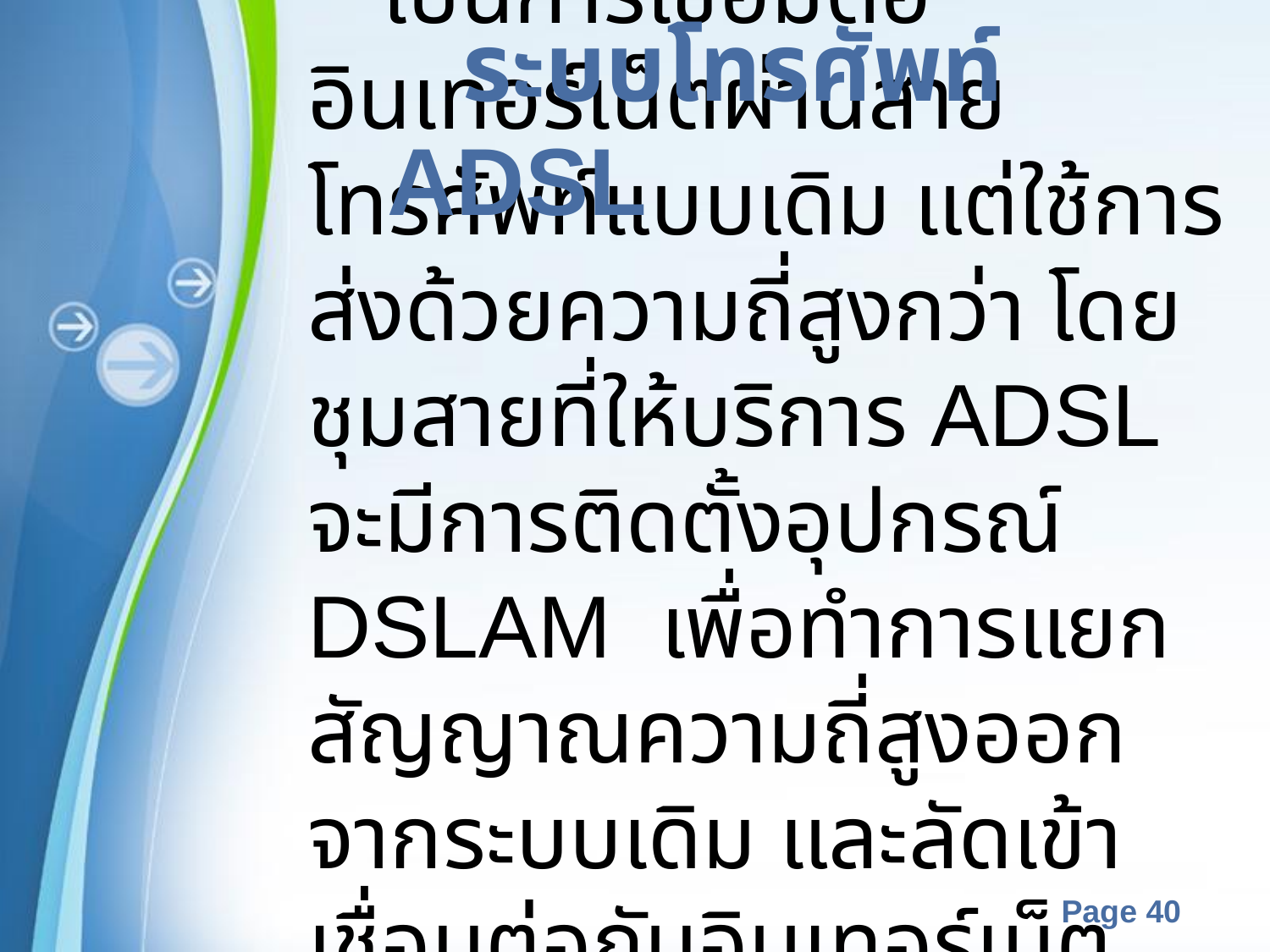

ระบบโทรศัพท์ ADSL
เป็นการเชื่อมต่ออินเทอร์เน็ตผ่านสายโทรศัพท์แบบเดิม แต่ใช้การส่งด้วยความถี่สูงกว่า โดยชุมสายที่ให้บริการ ADSL จะมีการติดตั้งอุปกรณ์ DSLAM  เพื่อทำการแยกสัญญาณความถี่สูงออกจากระบบเดิม และลัดเข้าเชื่อมต่อกับอินเทอร์เน็ตโดยตรง